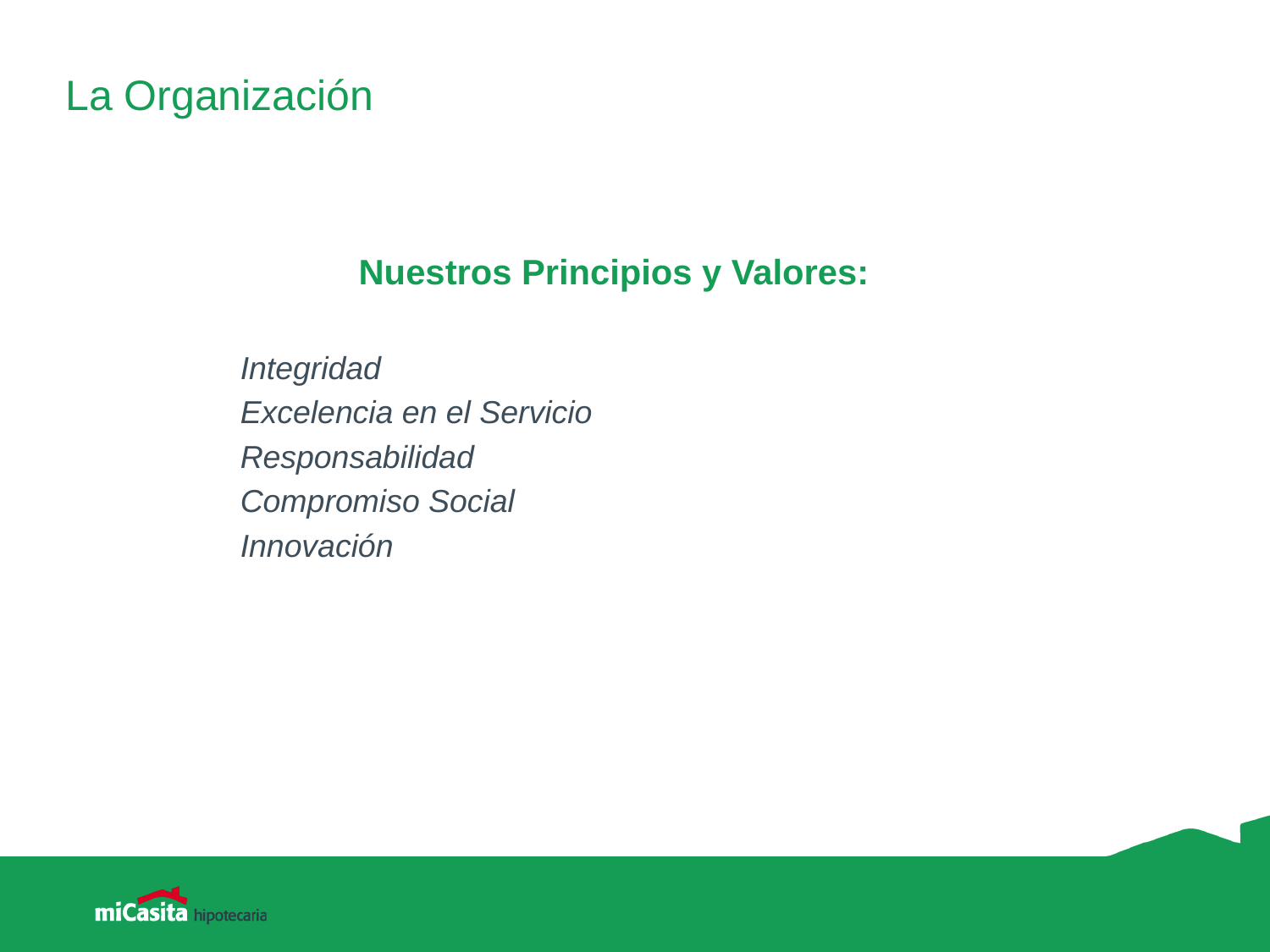

# La Organización
Nuestros Principios y Valores:

		Integridad
		Excelencia en el Servicio
		Responsabilidad
		Compromiso Social
		Innovación